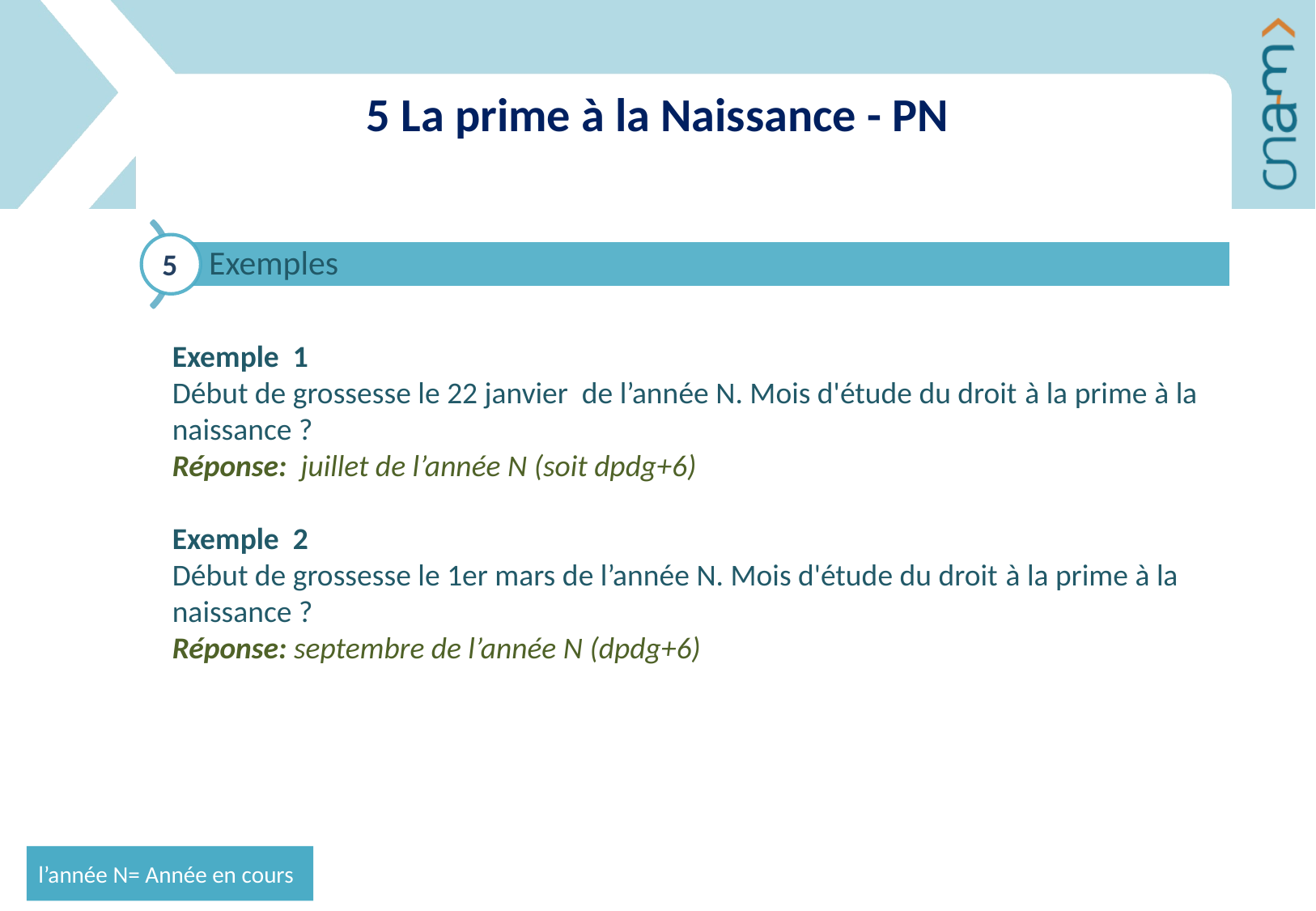

5 La prime à la Naissance - PN
Exemples
5
Exemple  1
Début de grossesse le 22 janvier  de l’année N. Mois d'étude du droit à la prime à la naissance ?
Réponse:  juillet de l’année N (soit dpdg+6)

Exemple  2
Début de grossesse le 1er mars de l’année N. Mois d'étude du droit à la prime à la naissance ?
Réponse: septembre de l’année N (dpdg+6)
l’année N= Année en cours